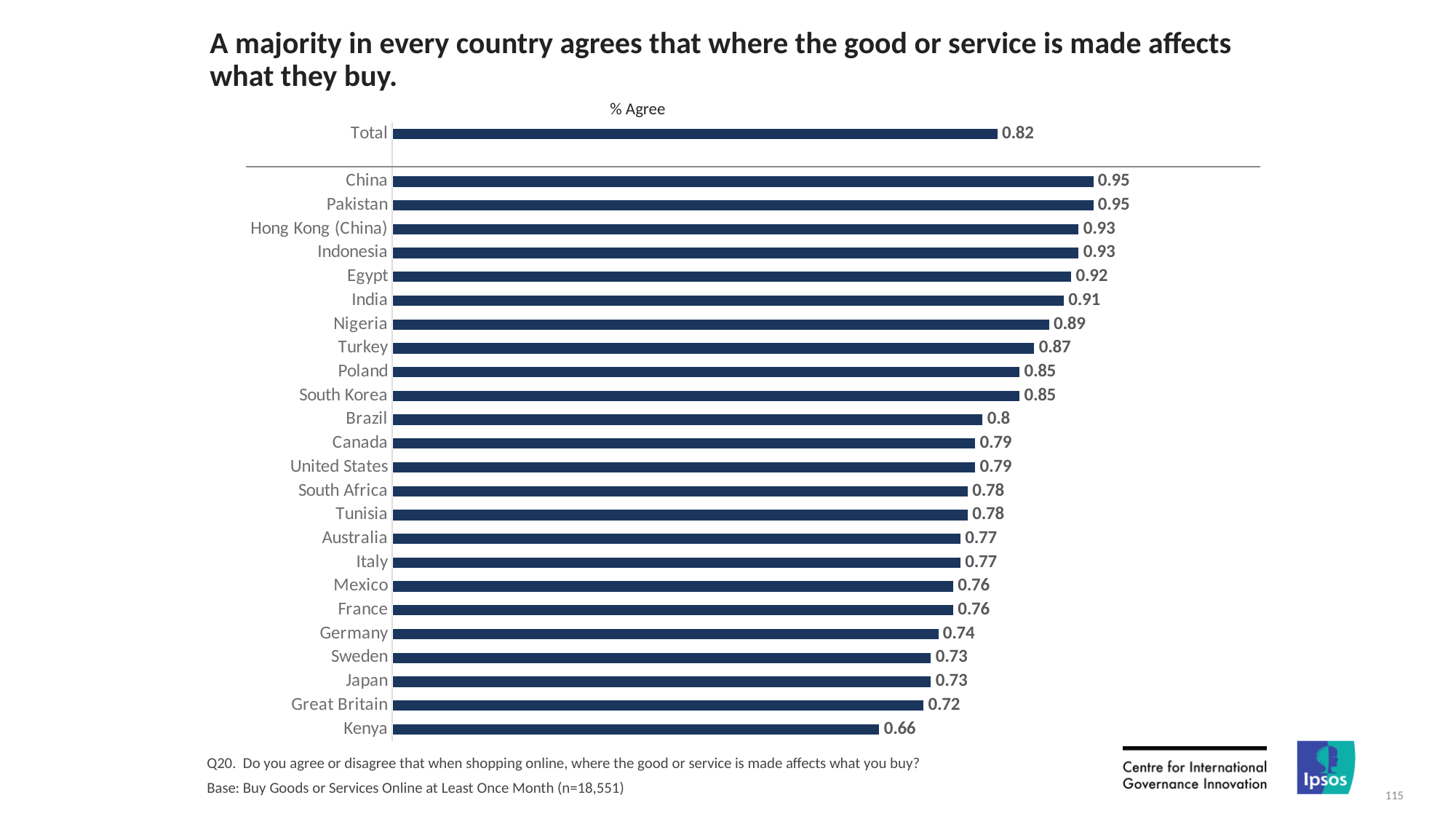

# A majority in every country agrees that where the good or service is made affects what they buy.
% Agree

### Chart

| Category | Column1 |
|---|---|
| Total | 0.82 |
|  | None |
| China | 0.95 |
| Pakistan | 0.95 |
| Hong Kong (China) | 0.93 |
| Indonesia | 0.93 |
| Egypt | 0.92 |
| India | 0.91 |
| Nigeria | 0.89 |
| Turkey | 0.87 |
| Poland | 0.85 |
| South Korea | 0.85 |
| Brazil | 0.8 |
| Canada | 0.79 |
| United States | 0.79 |
| South Africa | 0.78 |
| Tunisia | 0.78 |
| Australia | 0.77 |
| Italy | 0.77 |
| Mexico | 0.76 |
| France | 0.76 |
| Germany | 0.74 |
| Sweden | 0.73 |
| Japan | 0.73 |
| Great Britain | 0.72 |
| Kenya | 0.66 |
Q20.  Do you agree or disagree that when shopping online, where the good or service is made affects what you buy?
Base: Buy Goods or Services Online at Least Once Month (n=18,551)